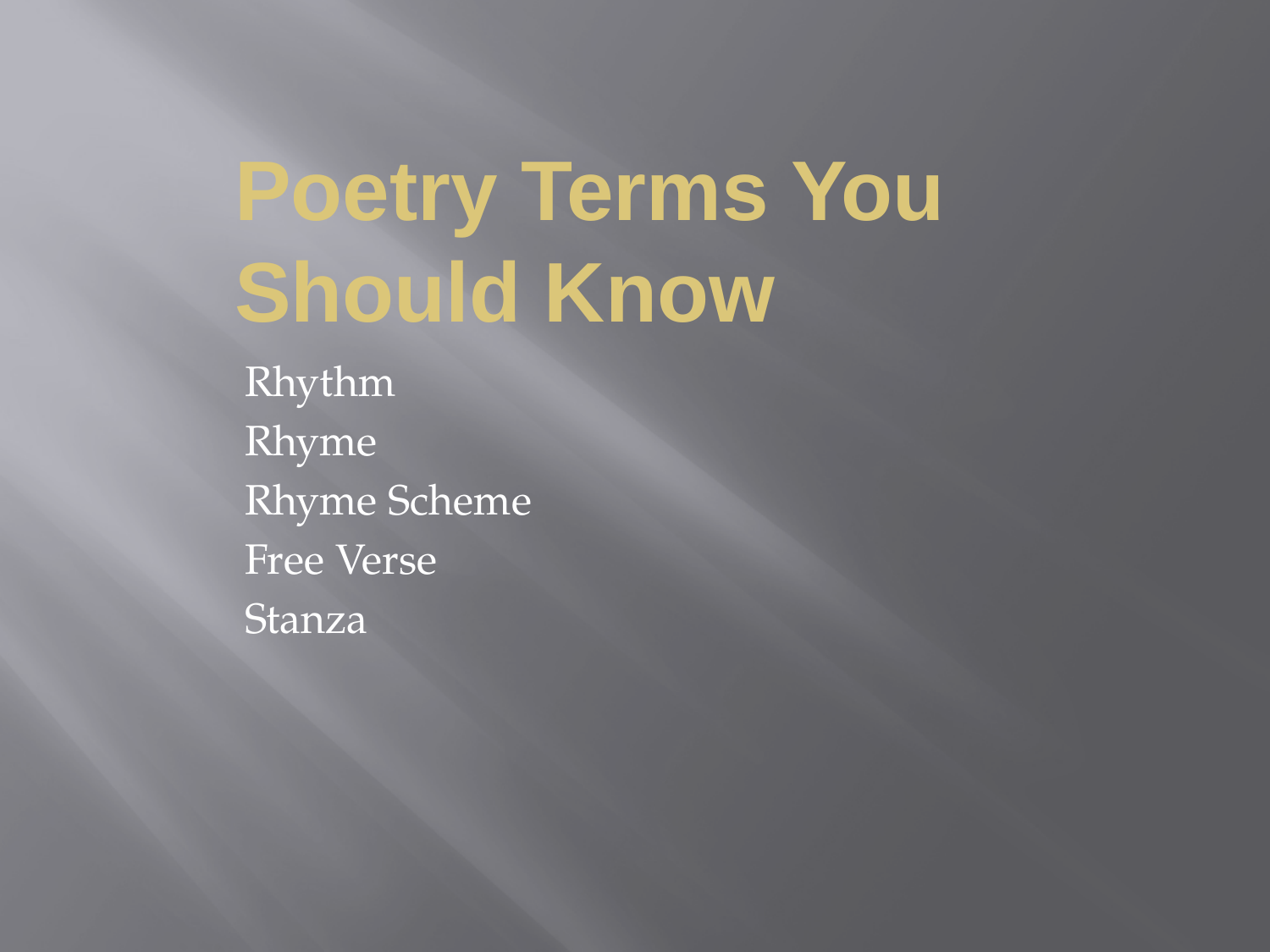

# Poetry Terms You Should Know
Rhythm
Rhyme
Rhyme Scheme
Free Verse
Stanza